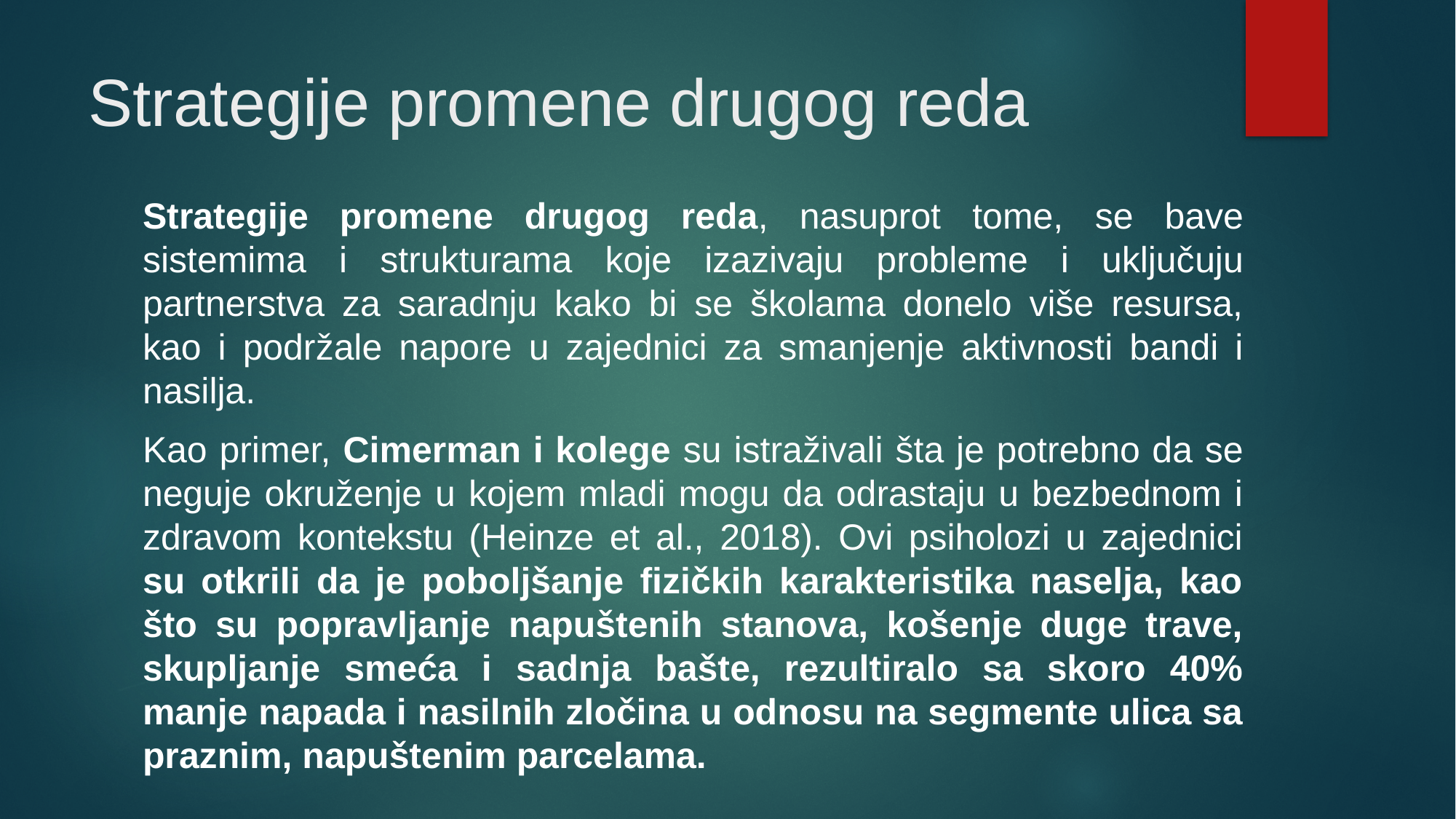

# Strategije promene drugog reda
Strategije promene drugog reda, nasuprot tome, se bave sistemima i strukturama koje izazivaju probleme i uključuju partnerstva za saradnju kako bi se školama donelo više resursa, kao i podržale napore u zajednici za smanjenje aktivnosti bandi i nasilja.
Kao primer, Cimerman i kolege su istraživali šta je potrebno da se neguje okruženje u kojem mladi mogu da odrastaju u bezbednom i zdravom kontekstu (Heinze et al., 2018). Ovi psiholozi u zajednici su otkrili da je poboljšanje fizičkih karakteristika naselja, kao što su popravljanje napuštenih stanova, košenje duge trave, skupljanje smeća i sadnja bašte, rezultiralo sa skoro 40% manje napada i nasilnih zločina u odnosu na segmente ulica sa praznim, napuštenim parcelama.